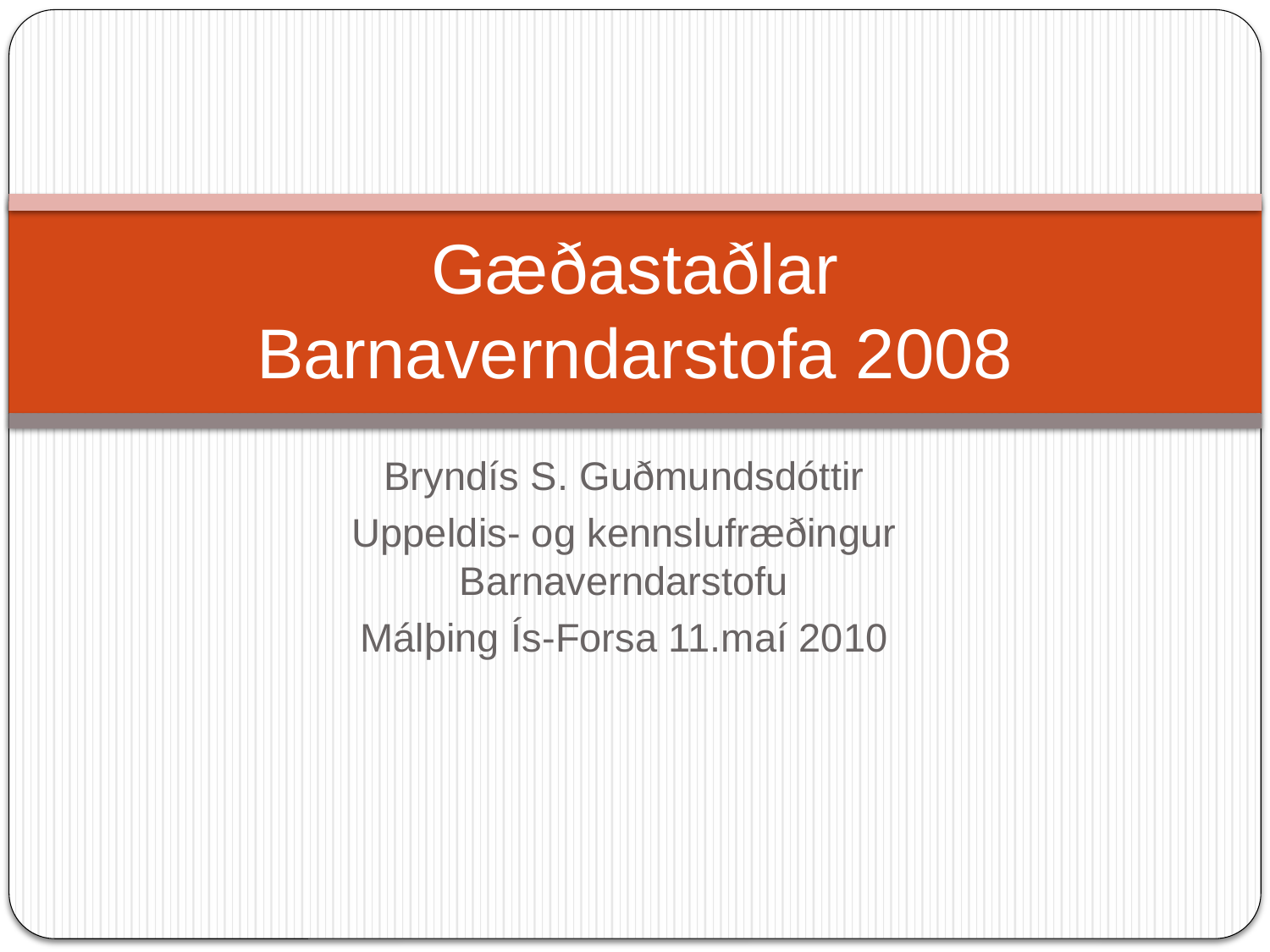

# Gæðastaðlar Barnaverndarstofa 2008
Bryndís S. Guðmundsdóttir
Uppeldis- og kennslufræðingur Barnaverndarstofu
Málþing Ís-Forsa 11.maí 2010